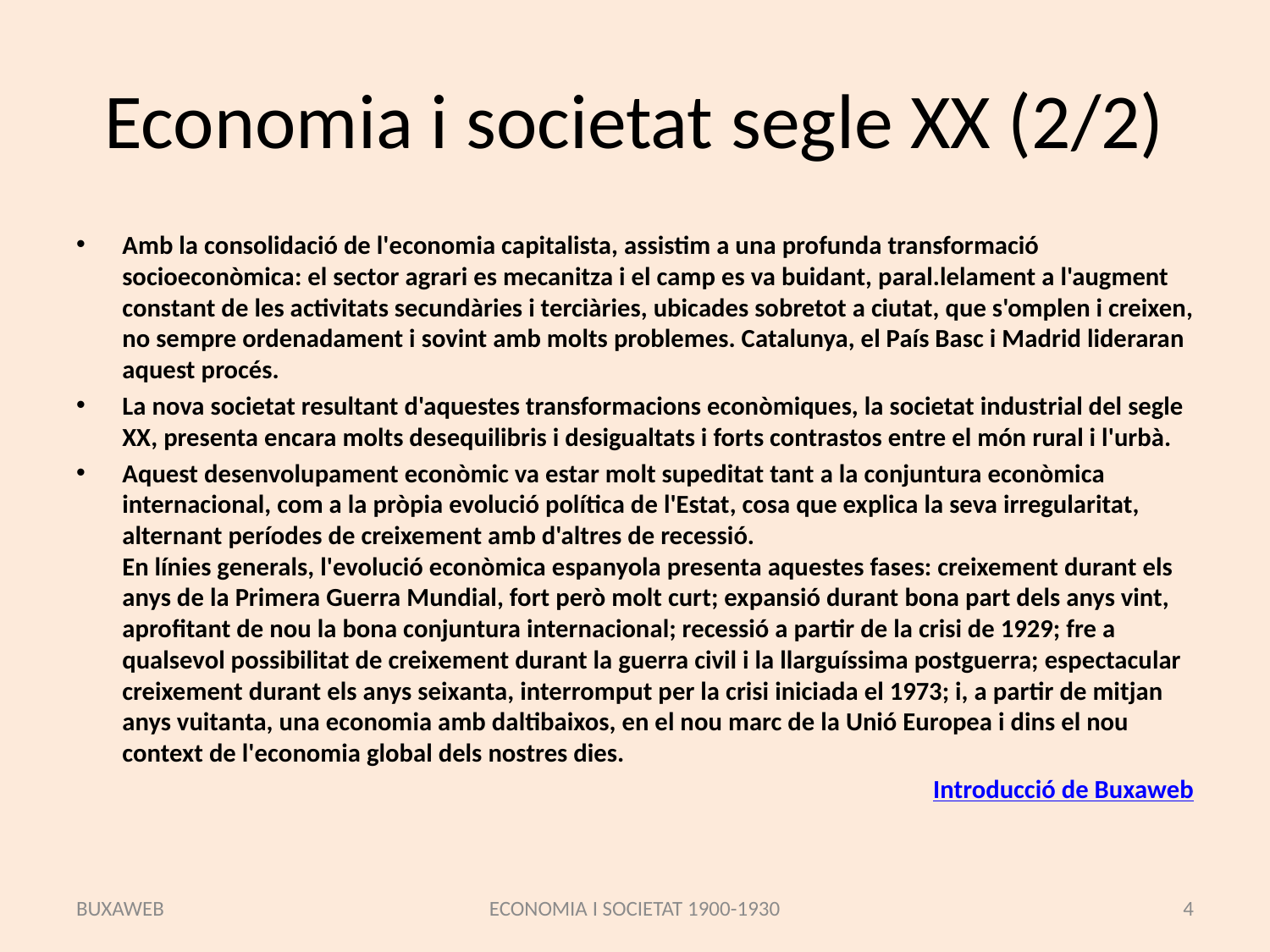

# Economia i societat segle XX (2/2)
Amb la consolidació de l'economia capitalista, assistim a una profunda transformació socioeconòmica: el sector agrari es mecanitza i el camp es va buidant, paral.lelament a l'augment constant de les activitats secundàries i terciàries, ubicades sobretot a ciutat, que s'omplen i creixen, no sempre ordenadament i sovint amb molts problemes. Catalunya, el País Basc i Madrid lideraran aquest procés.
La nova societat resultant d'aquestes transformacions econòmiques, la societat industrial del segle XX, presenta encara molts desequilibris i desigualtats i forts contrastos entre el món rural i l'urbà.
Aquest desenvolupament econòmic va estar molt supeditat tant a la conjuntura econòmica internacional, com a la pròpia evolució política de l'Estat, cosa que explica la seva irregularitat, alternant períodes de creixement amb d'altres de recessió.
En línies generals, l'evolució econòmica espanyola presenta aquestes fases: creixement durant els anys de la Primera Guerra Mundial, fort però molt curt; expansió durant bona part dels anys vint, aprofitant de nou la bona conjuntura internacional; recessió a partir de la crisi de 1929; fre a qualsevol possibilitat de creixement durant la guerra civil i la llarguíssima postguerra; espectacular creixement durant els anys seixanta, interromput per la crisi iniciada el 1973; i, a partir de mitjan anys vuitanta, una economia amb daltibaixos, en el nou marc de la Unió Europea i dins el nou context de l'economia global dels nostres dies.
Introducció de Buxaweb
BUXAWEB
ECONOMIA I SOCIETAT 1900-1930
4